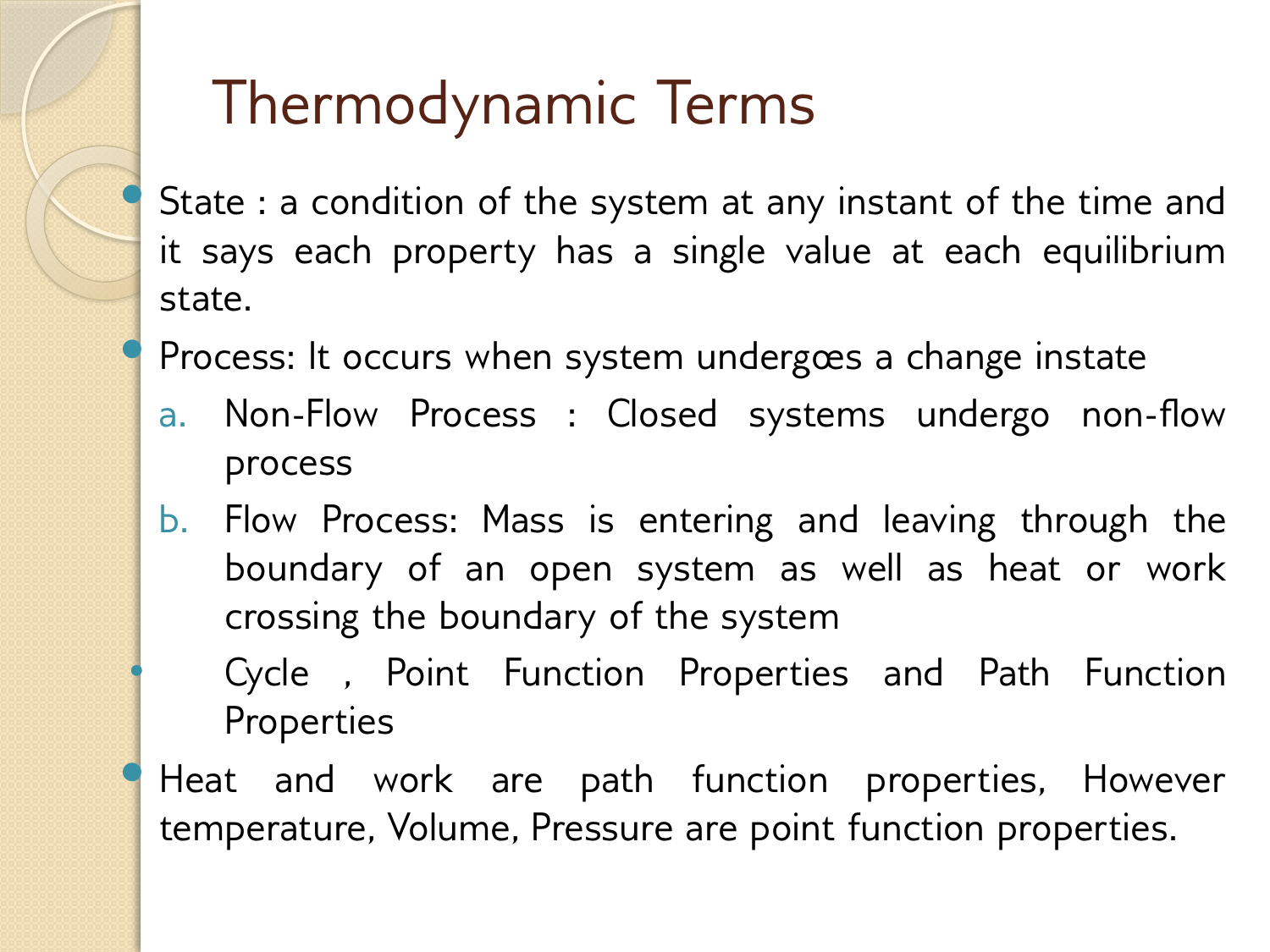

# Thermodynamic Terms
State : a condition of the system at any instant of the time and it says each property has a single value at each equilibrium state.
Process: It occurs when system undergoes a change instate
Non-Flow Process : Closed systems undergo non-flow process
Flow Process: Mass is entering and leaving through the boundary of an open system as well as heat or work crossing the boundary of the system
Cycle , Point Function Properties and Path Function Properties
Heat and work are path function properties, However temperature, Volume, Pressure are point function properties.